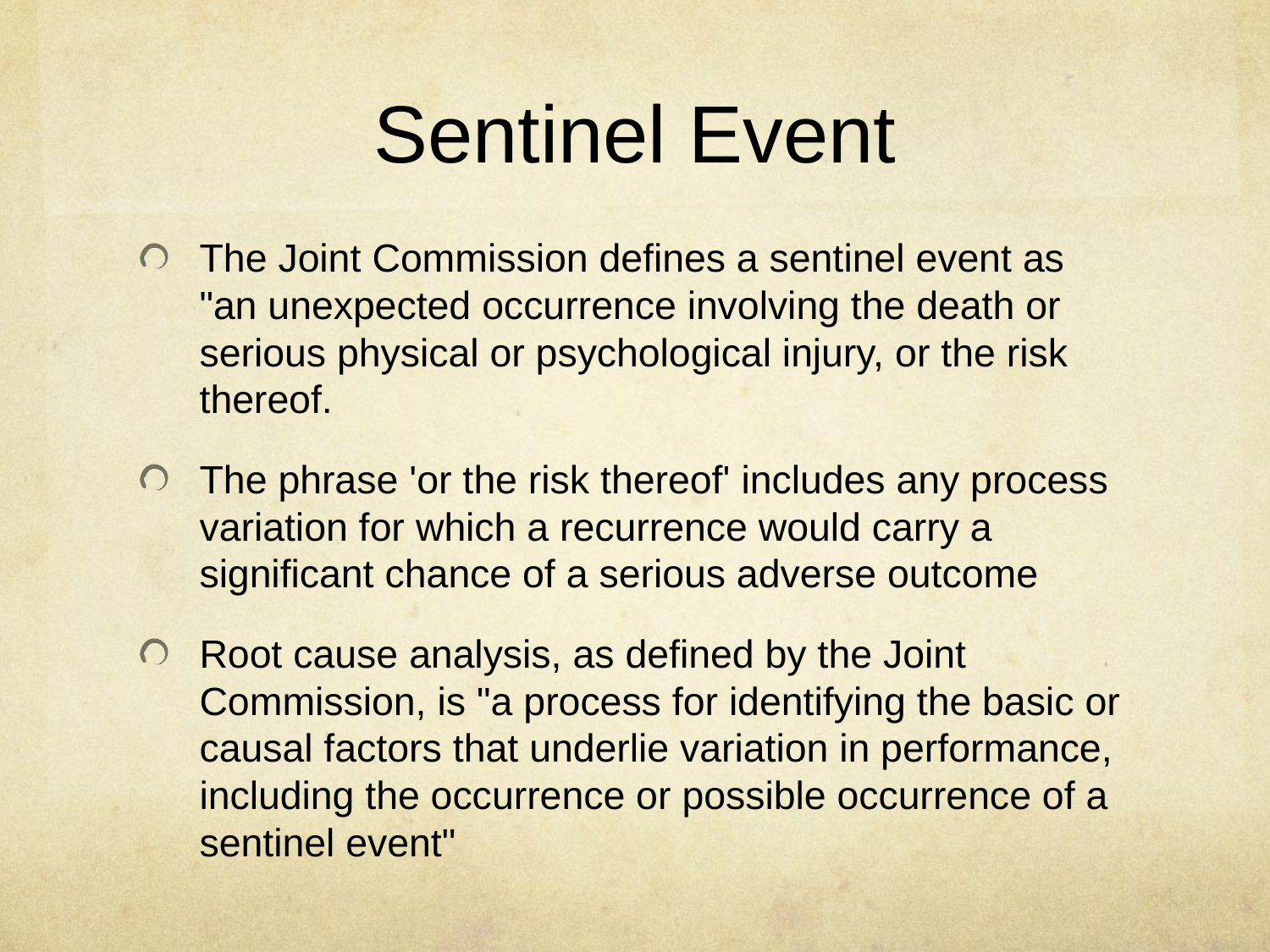

# Sentinel Event
The Joint Commission defines a sentinel event as "an unexpected occurrence involving the death or serious physical or psychological injury, or the risk thereof.
The phrase 'or the risk thereof' includes any process variation for which a recurrence would carry a significant chance of a serious adverse outcome
Root cause analysis, as defined by the Joint Commission, is "a process for identifying the basic or causal factors that underlie variation in performance, including the occurrence or possible occurrence of a sentinel event"